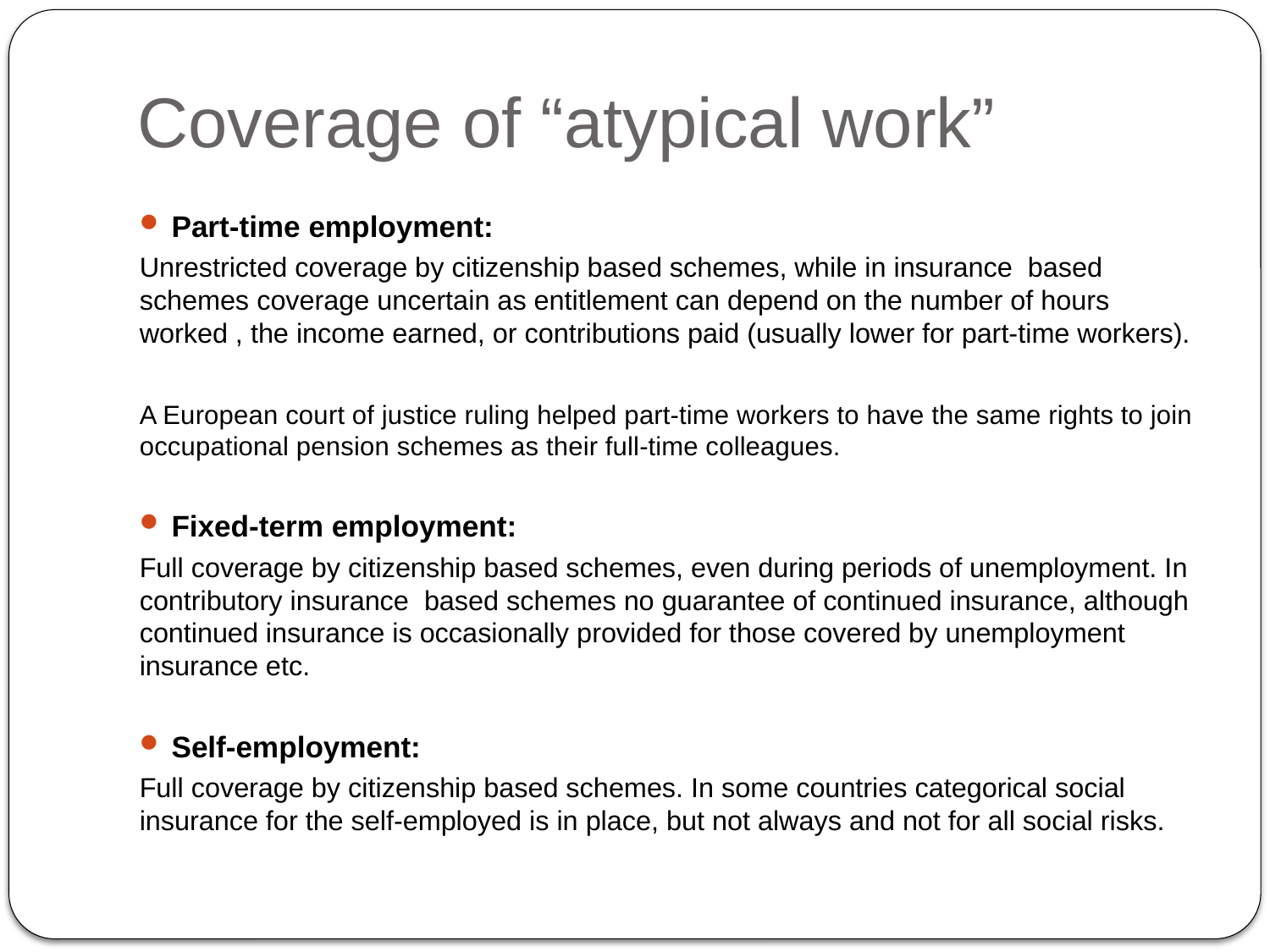

# Coverage of “atypical work”
Part-time employment:
Unrestricted coverage by citizenship based schemes, while in insurance  based schemes coverage uncertain as entitlement can depend on the number of hours worked , the income earned, or contributions paid (usually lower for part-time workers).

A European court of justice ruling helped part-time workers to have the same rights to join occupational pension schemes as their full-time colleagues.

Fixed-term employment:
Full coverage by citizenship based schemes, even during periods of unemployment. In contributory insurance  based schemes no guarantee of continued insurance, although continued insurance is occasionally provided for those covered by unemployment insurance etc.

Self-employment:
Full coverage by citizenship based schemes. In some countries categorical social insurance for the self-employed is in place, but not always and not for all social risks.